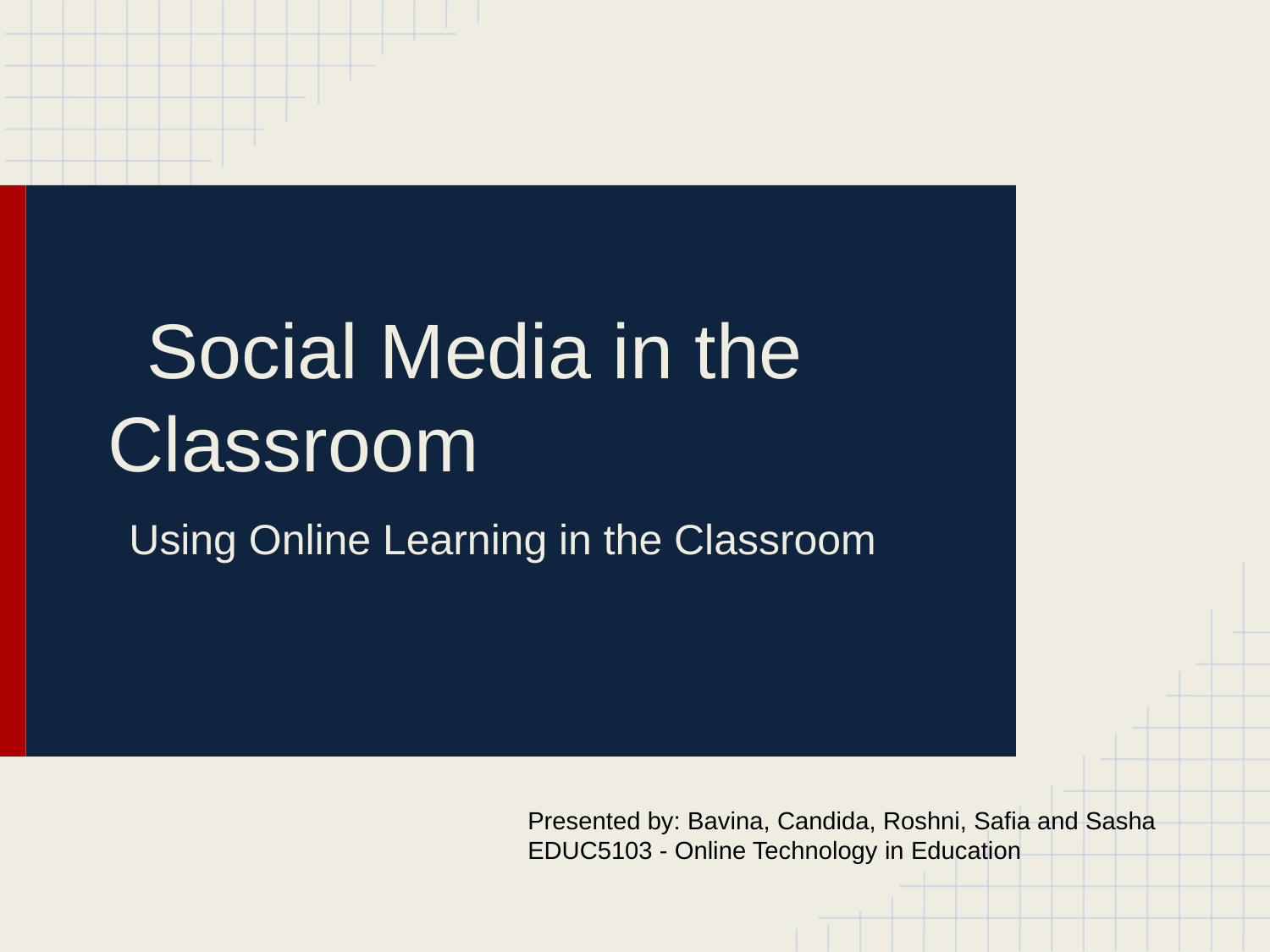

# Social Media in the Classroom
Using Online Learning in the Classroom
Presented by: Bavina, Candida, Roshni, Safia and Sasha
EDUC5103 - Online Technology in Education